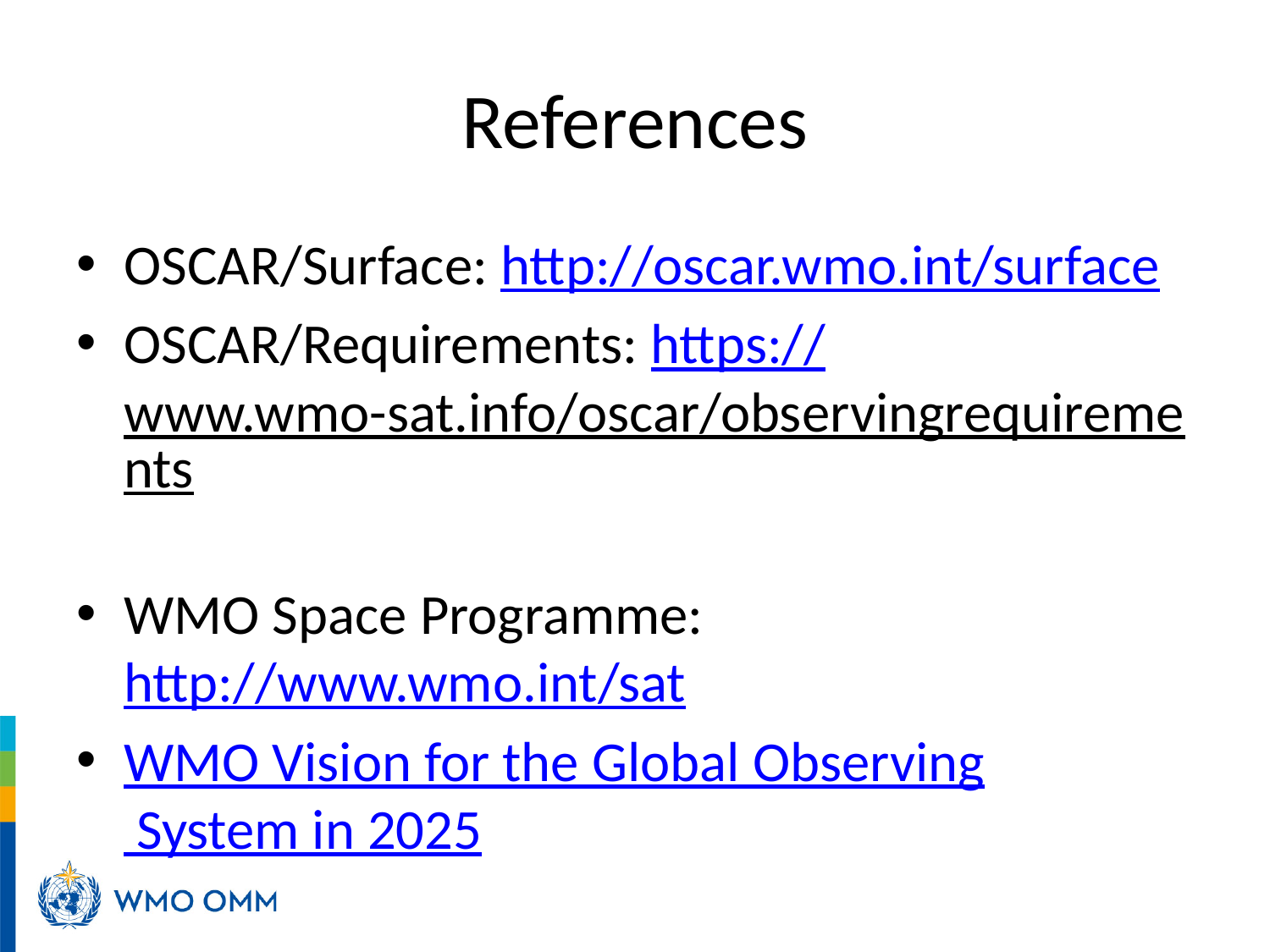

# References
OSCAR/Surface: http://oscar.wmo.int/surface
OSCAR/Requirements: https://www.wmo-sat.info/oscar/observingrequirements
WMO Space Programme: http://www.wmo.int/sat
WMO Vision for the Global Observing System in 2025